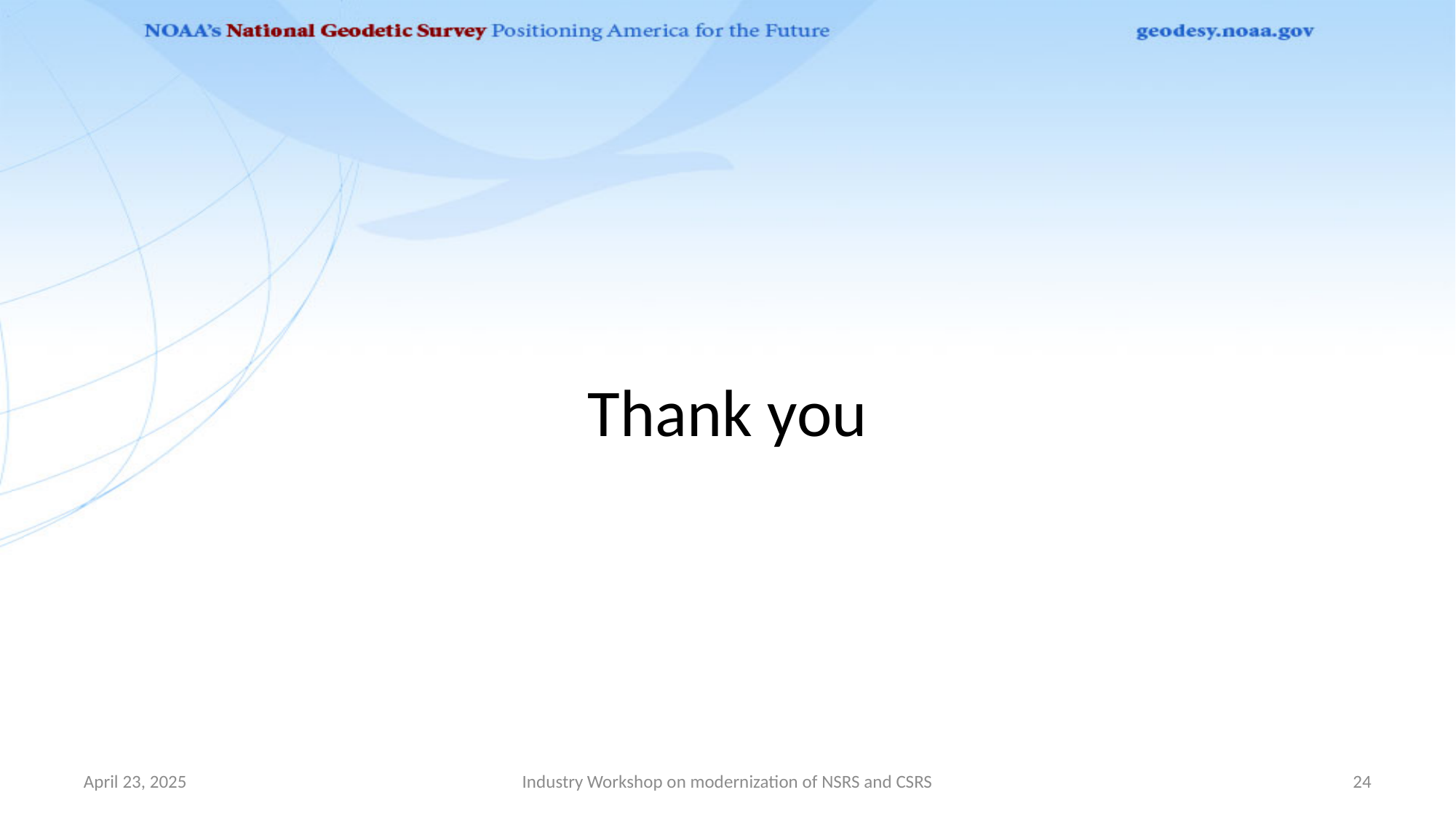

# Thank you
April 23, 2025
Industry Workshop on modernization of NSRS and CSRS
24